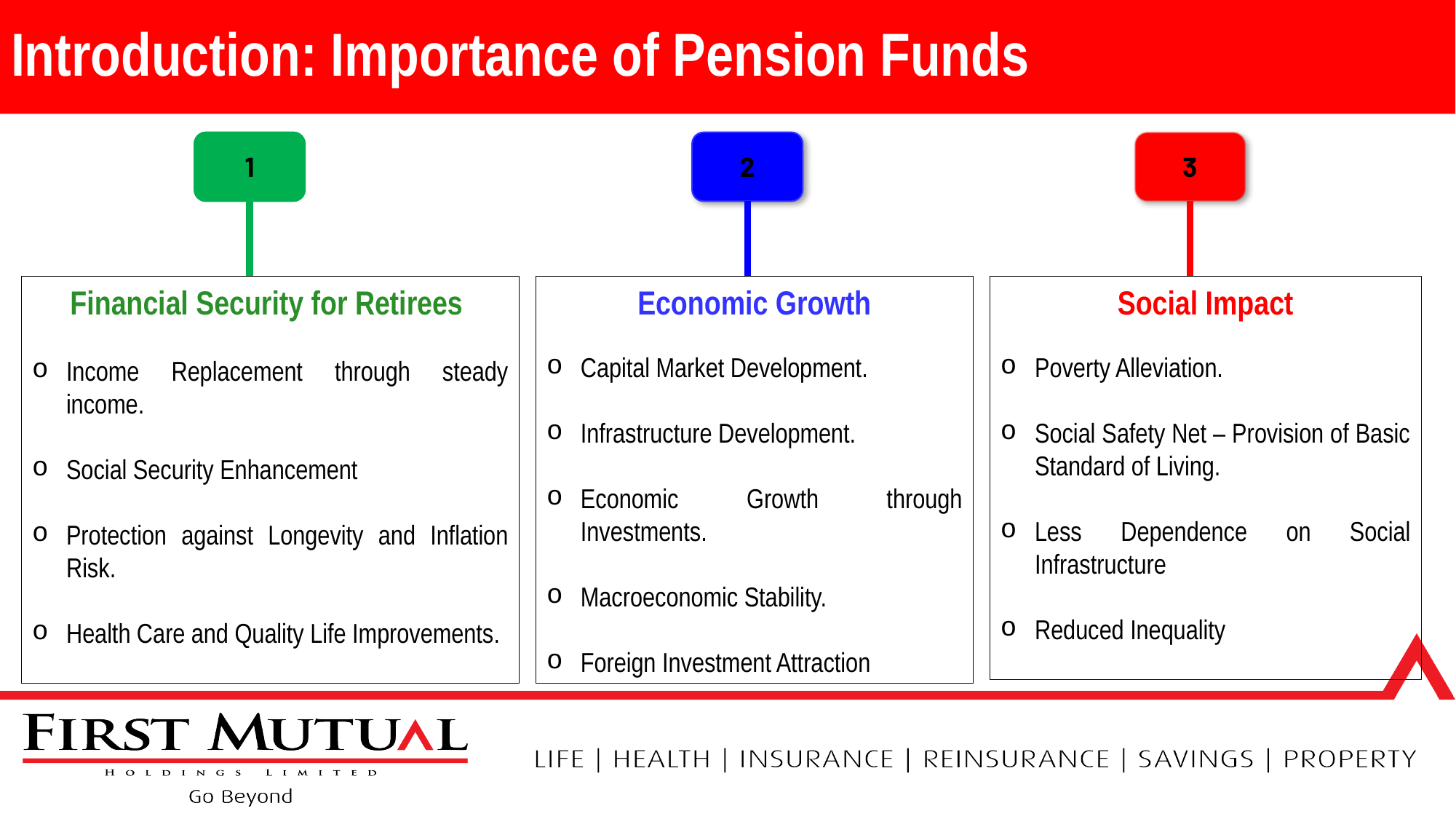

# Introduction: Importance of Pension Funds
1
2
3
Financial Security for Retirees

Income Replacement through steady income.

Social Security Enhancement

Protection against Longevity and Inflation Risk.

Health Care and Quality Life Improvements.

Economic Growth

Capital Market Development.

Infrastructure Development.

Economic Growth through Investments.

Macroeconomic Stability.

Foreign Investment Attraction
Social Impact

Poverty Alleviation.

Social Safety Net – Provision of Basic Standard of Living.

Less Dependence on Social Infrastructure

Reduced Inequality